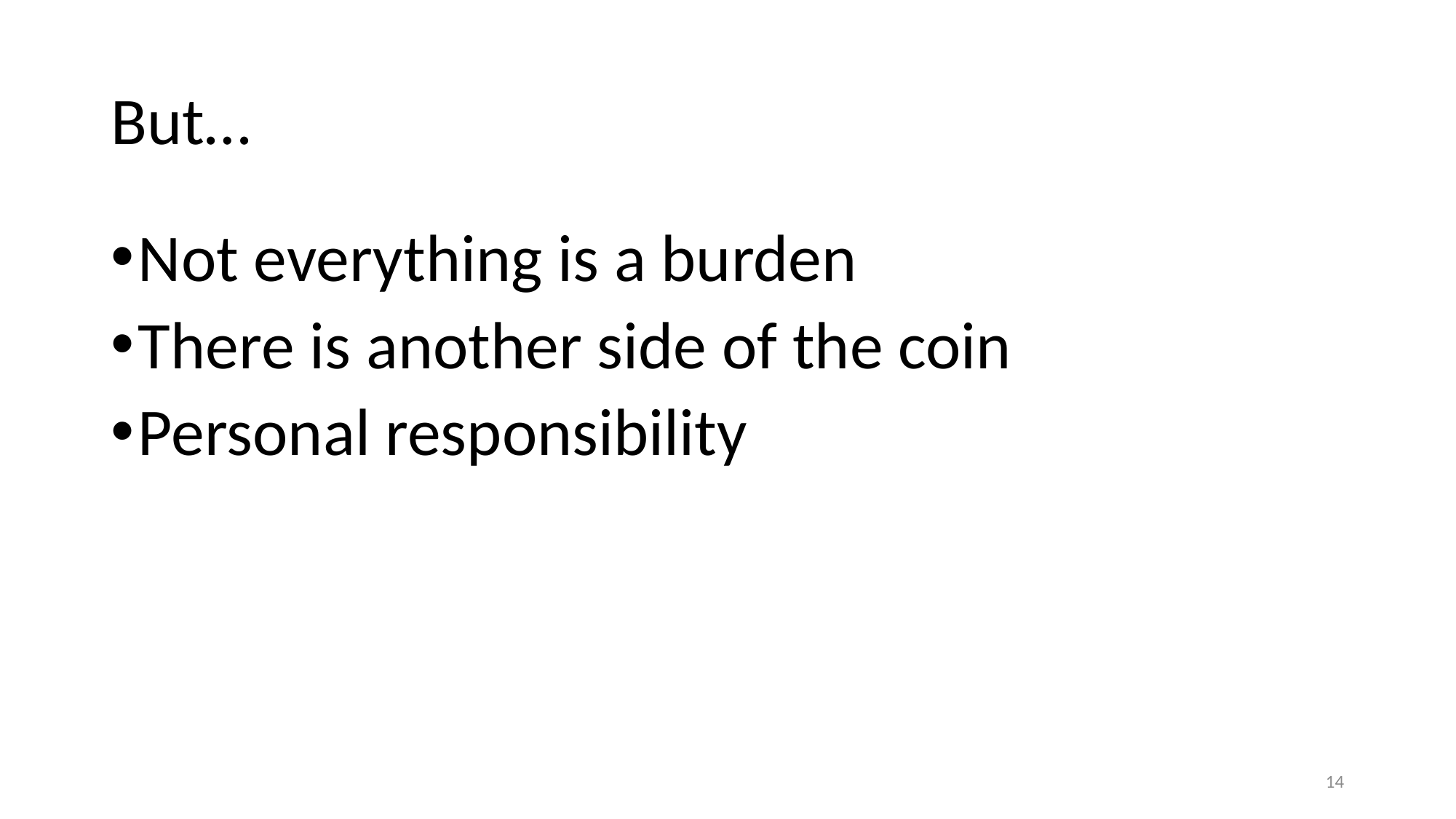

# But…
Not everything is a burden
There is another side of the coin
Personal responsibility
14